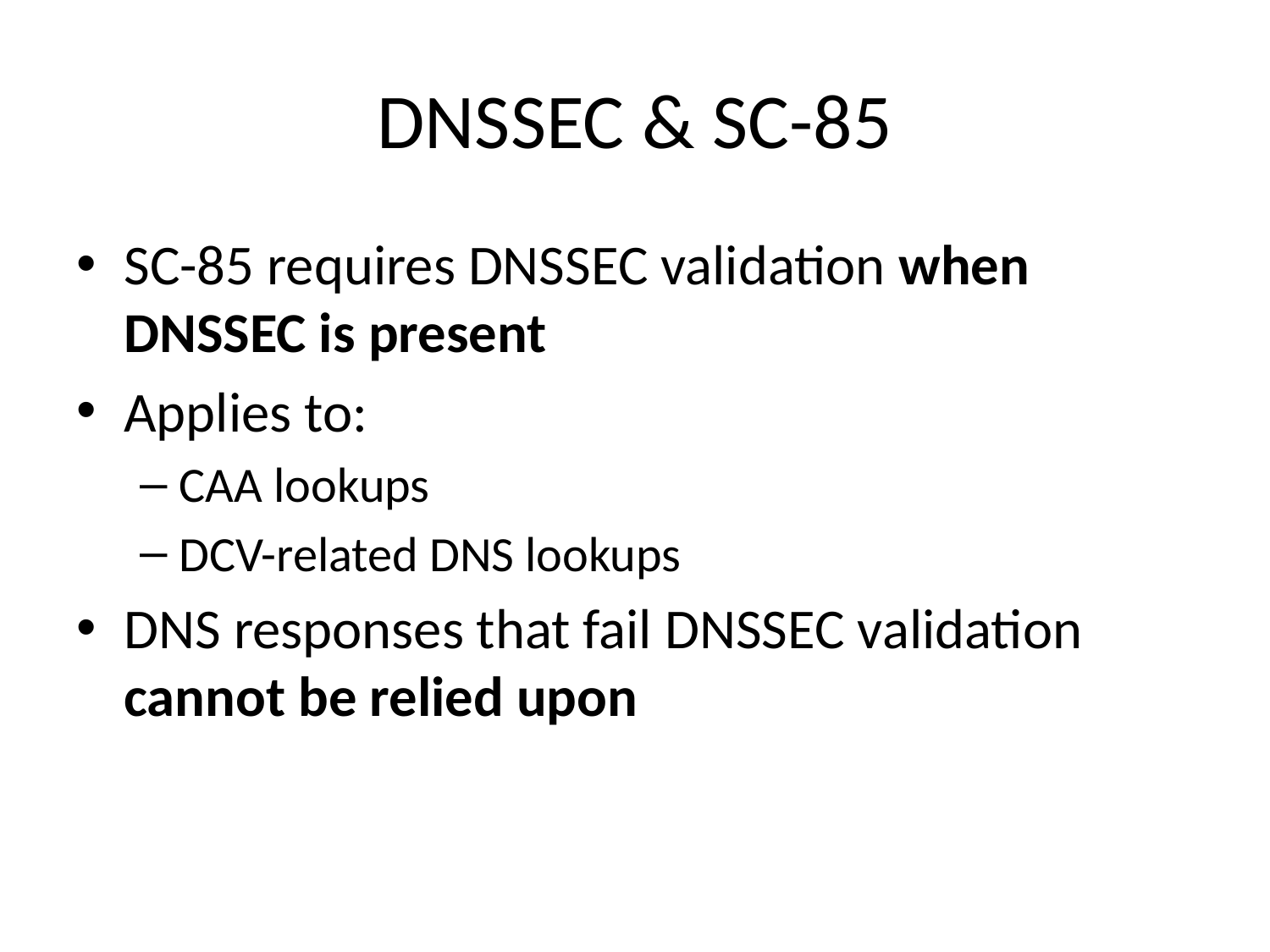

# DNSSEC & SC-85
SC-85 requires DNSSEC validation when DNSSEC is present
Applies to:
CAA lookups
DCV-related DNS lookups
DNS responses that fail DNSSEC validation cannot be relied upon